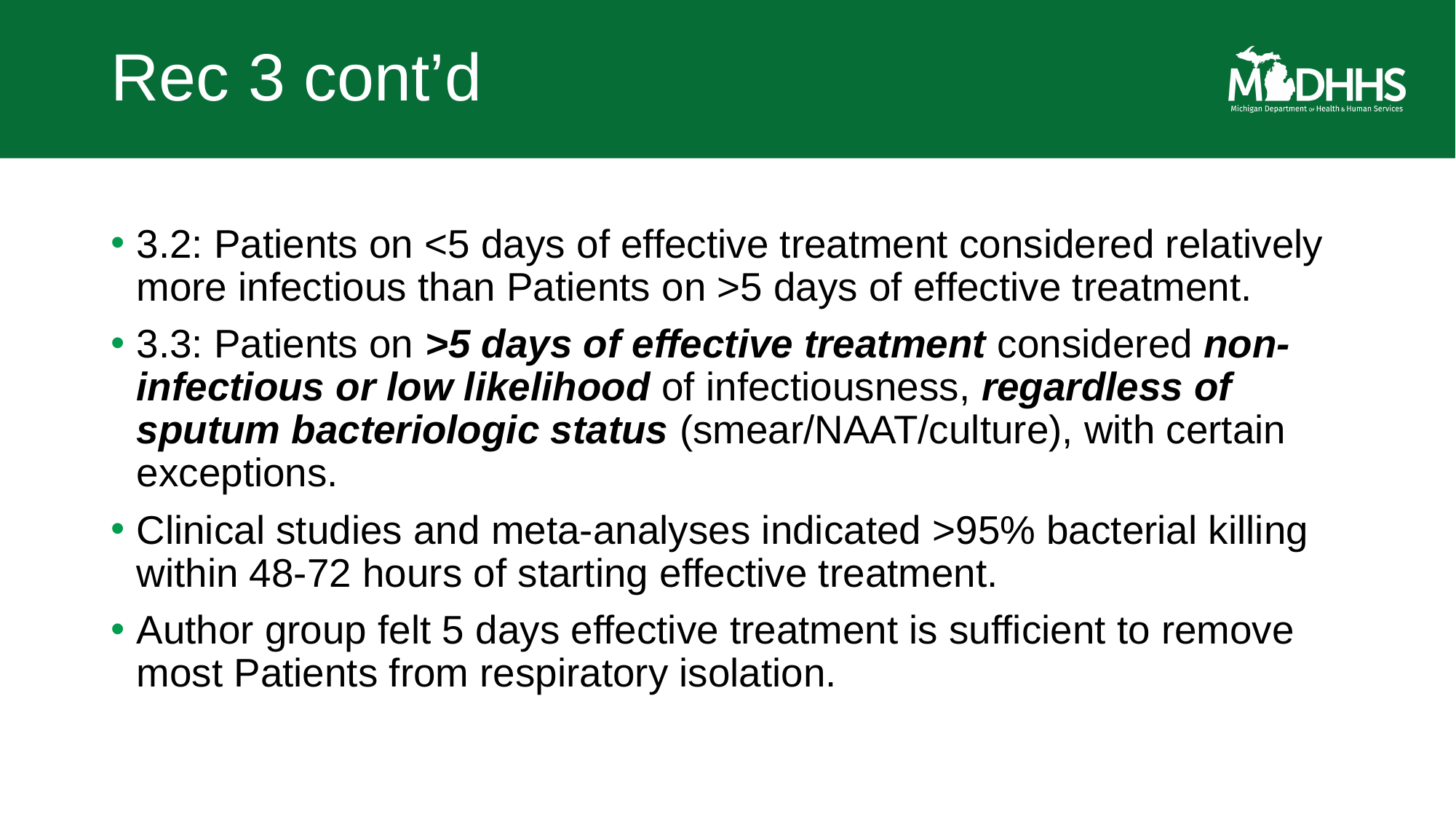

# Rec 3 cont’d
3.2: Patients on <5 days of effective treatment considered relatively more infectious than Patients on >5 days of effective treatment.
3.3: Patients on >5 days of effective treatment considered non-infectious or low likelihood of infectiousness, regardless of sputum bacteriologic status (smear/NAAT/culture), with certain exceptions.
Clinical studies and meta-analyses indicated >95% bacterial killing within 48-72 hours of starting effective treatment.
Author group felt 5 days effective treatment is sufficient to remove most Patients from respiratory isolation.